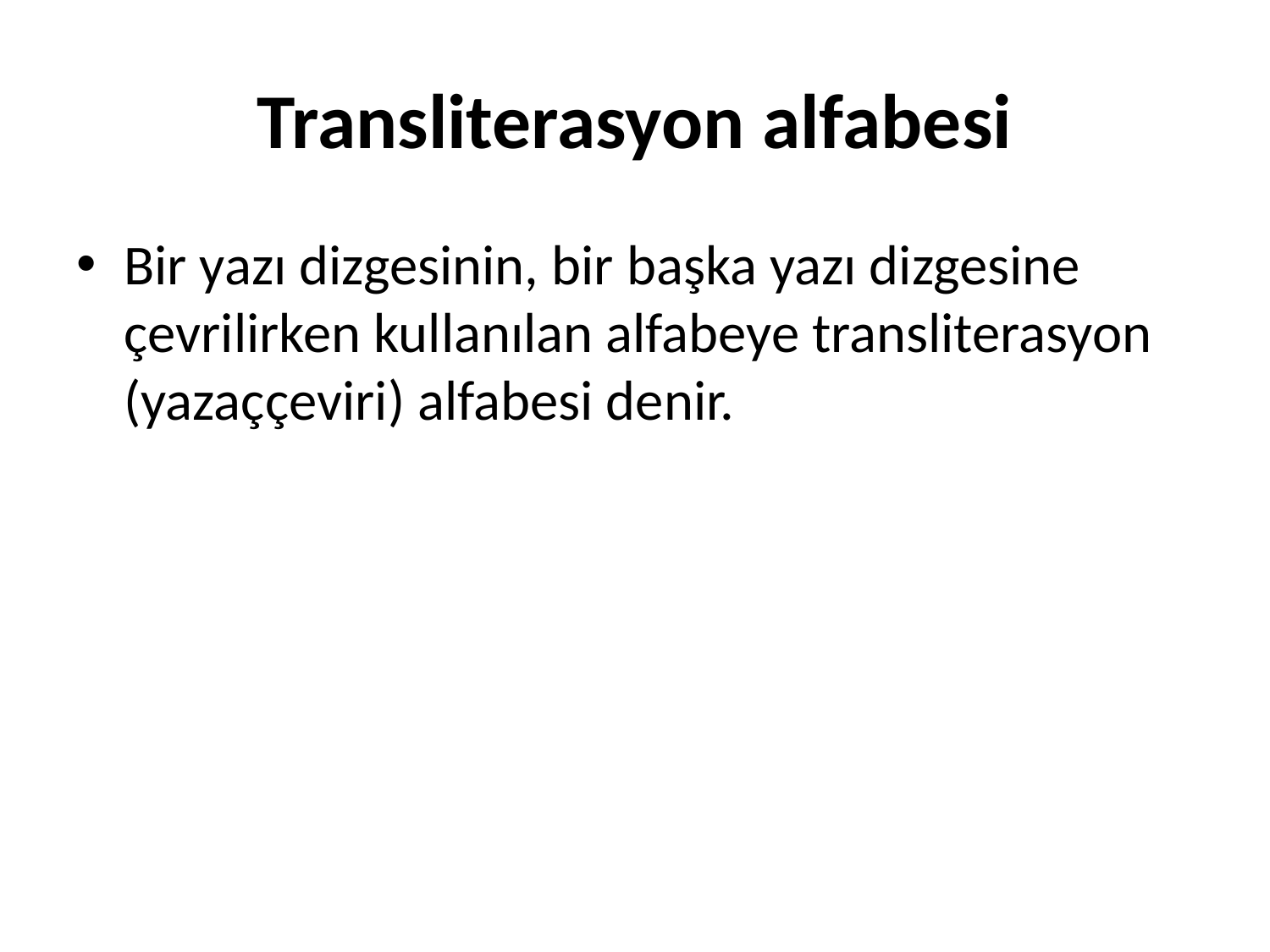

# Transliterasyon alfabesi
Bir yazı dizgesinin, bir başka yazı dizgesine çevrilirken kullanılan alfabeye transliterasyon (yazaççeviri) alfabesi denir.